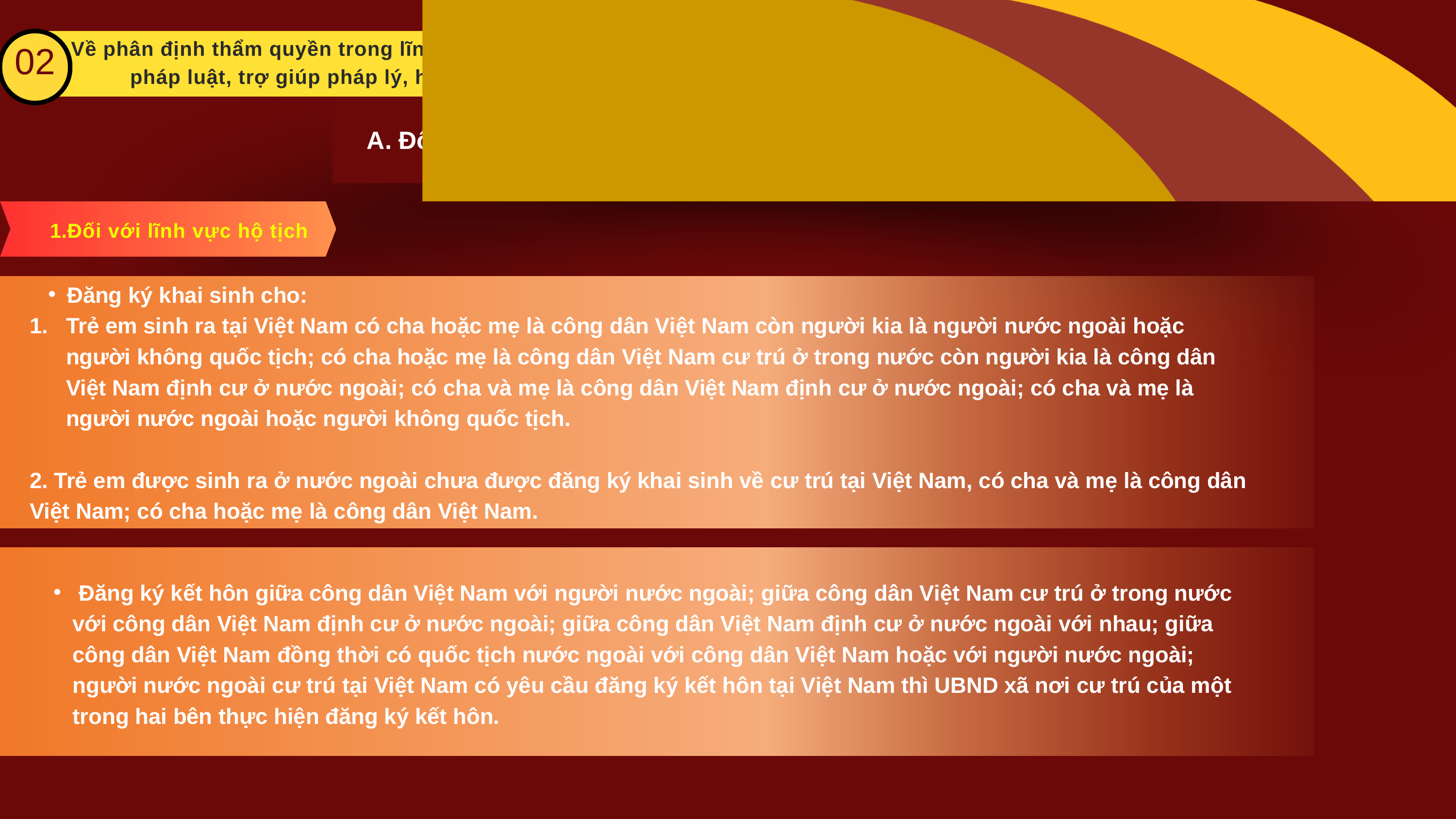

02

Về phân định thẩm quyền trong lĩnh vực hành chính tư pháp, bổ trợ tư pháp, phổ biến giáo dục pháp luật, trợ giúp pháp lý, hòa giải ở cơ sở, thừa phát lại và bồi thường nhà nước

A. Đối với nhóm phân định thẩm quyền triển khai các nghiệp vụ cụ thể

Đối với lĩnh vực hộ tịch
Đăng ký khai sinh cho:
Trẻ em sinh ra tại Việt Nam có cha hoặc mẹ là công dân Việt Nam còn người kia là người nước ngoài hoặc người không quốc tịch; có cha hoặc mẹ là công dân Việt Nam cư trú ở trong nước còn người kia là công dân Việt Nam định cư ở nước ngoài; có cha và mẹ là công dân Việt Nam định cư ở nước ngoài; có cha và mẹ là người nước ngoài hoặc người không quốc tịch.

2. Trẻ em được sinh ra ở nước ngoài chưa được đăng ký khai sinh về cư trú tại Việt Nam, có cha và mẹ là công dân Việt Nam; có cha hoặc mẹ là công dân Việt Nam.

 Đăng ký kết hôn giữa công dân Việt Nam với người nước ngoài; giữa công dân Việt Nam cư trú ở trong nước với công dân Việt Nam định cư ở nước ngoài; giữa công dân Việt Nam định cư ở nước ngoài với nhau; giữa công dân Việt Nam đồng thời có quốc tịch nước ngoài với công dân Việt Nam hoặc với người nước ngoài; người nước ngoài cư trú tại Việt Nam có yêu cầu đăng ký kết hôn tại Việt Nam thì UBND xã nơi cư trú của một trong hai bên thực hiện đăng ký kết hôn.